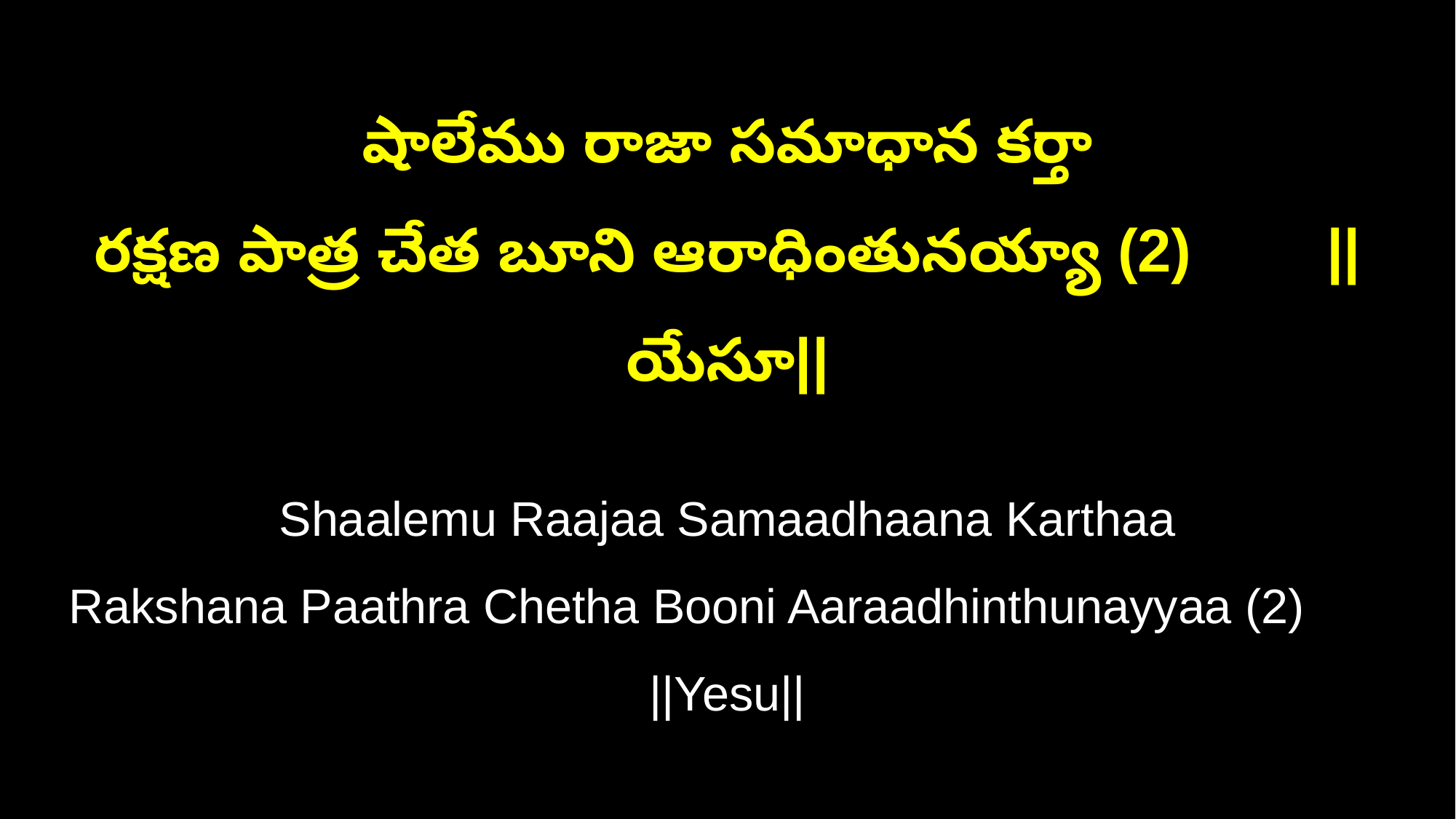

షాలేము రాజా సమాధాన కర్తా
రక్షణ పాత్ర చేత బూని ఆరాధింతునయ్యా (2)        ||యేసూ||
Shaalemu Raajaa Samaadhaana Karthaa
Rakshana Paathra Chetha Booni Aaraadhinthunayyaa (2)       ||Yesu||